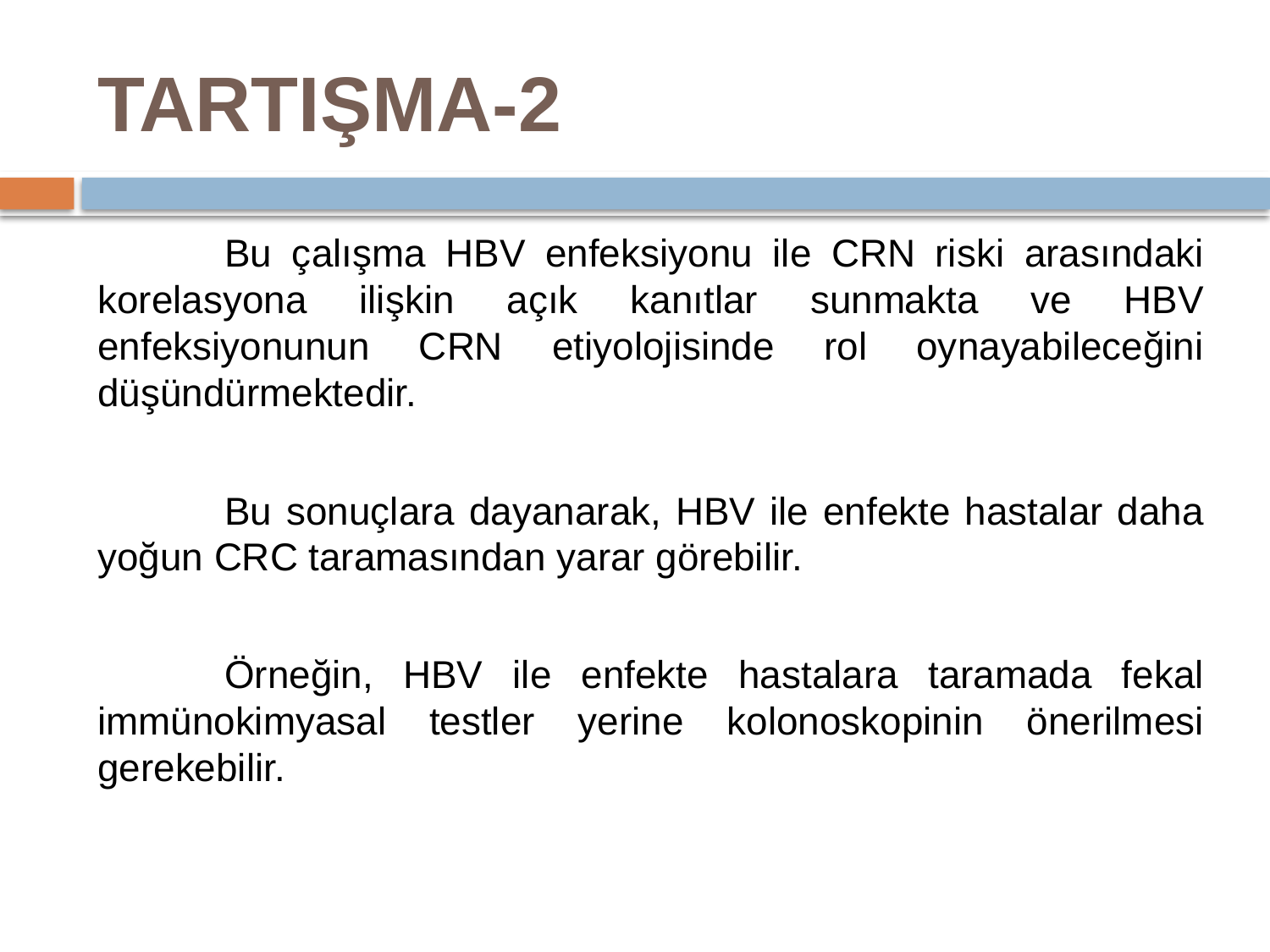

# TARTIŞMA-2
	Bu çalışma HBV enfeksiyonu ile CRN riski arasındaki korelasyona ilişkin açık kanıtlar sunmakta ve HBV enfeksiyonunun CRN etiyolojisinde rol oynayabileceğini düşündürmektedir.

	Bu sonuçlara dayanarak, HBV ile enfekte hastalar daha yoğun CRC taramasından yarar görebilir.

	Örneğin, HBV ile enfekte hastalara taramada fekal immünokimyasal testler yerine kolonoskopinin önerilmesi gerekebilir.